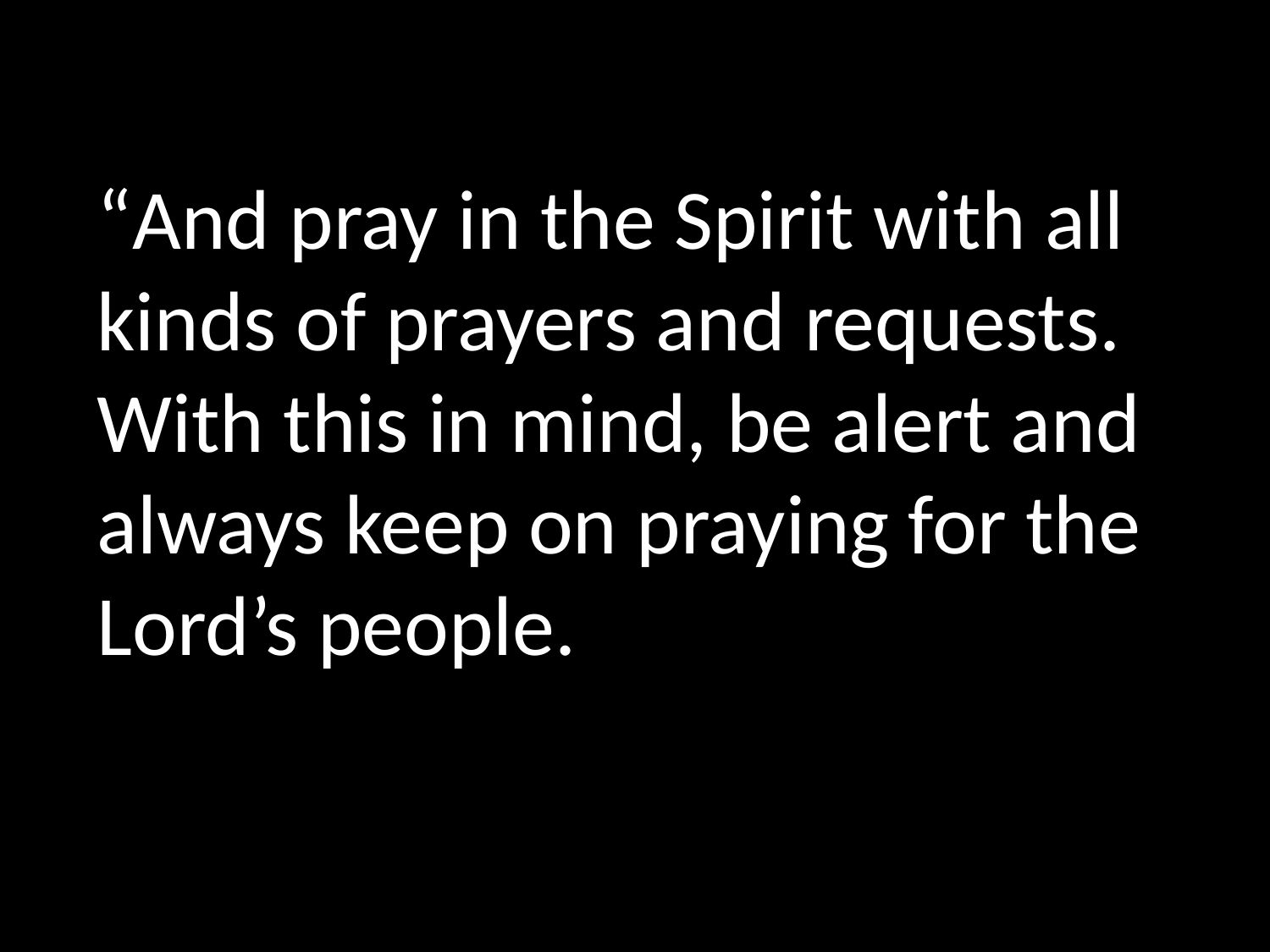

“And pray in the Spirit with all kinds of prayers and requests.  With this in mind, be alert and always keep on praying for the Lord’s people.